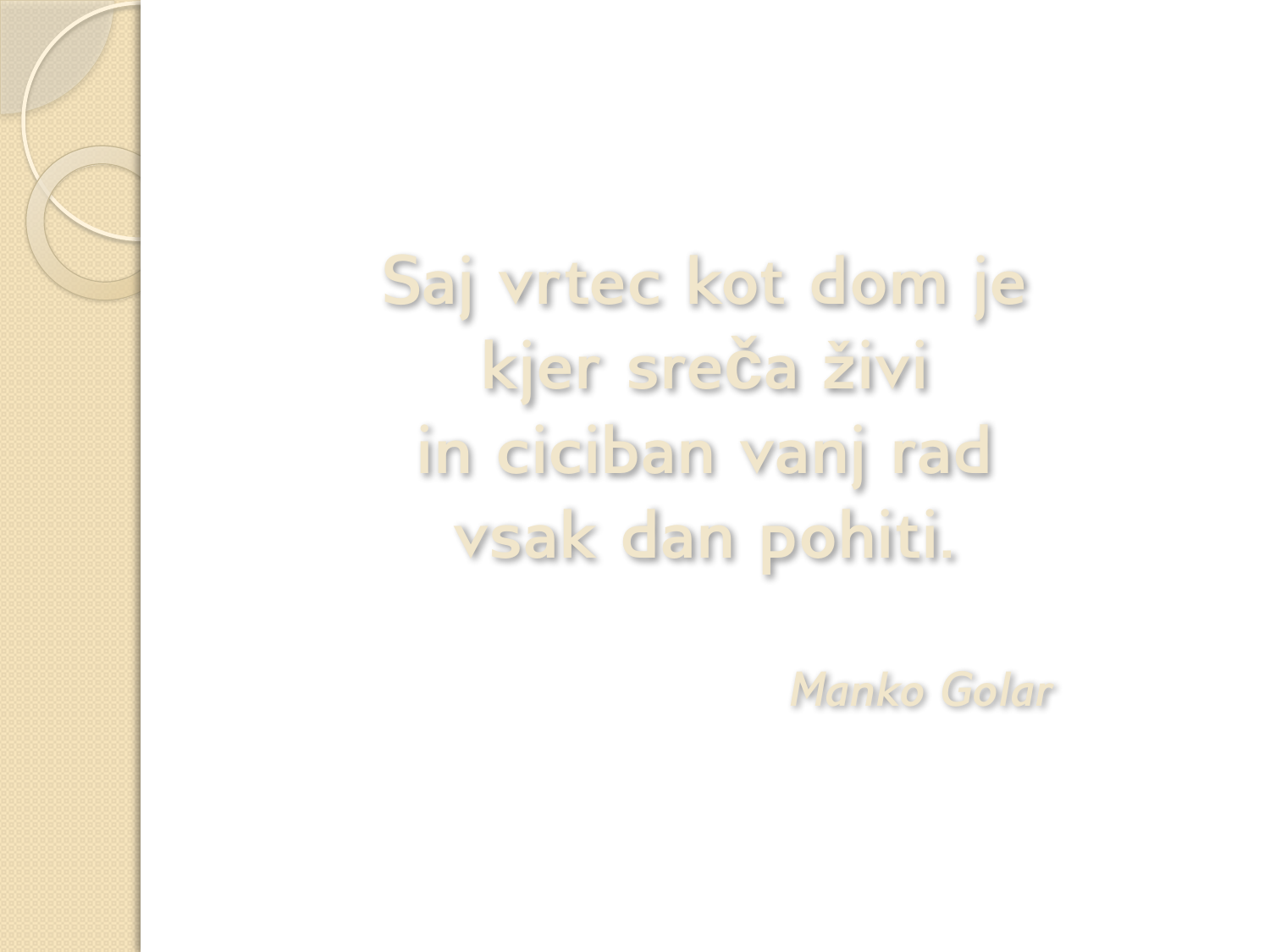

Saj vrtec kot dom je
kjer sreča živi
in ciciban vanj rad
vsak dan pohiti.

Manko Golar